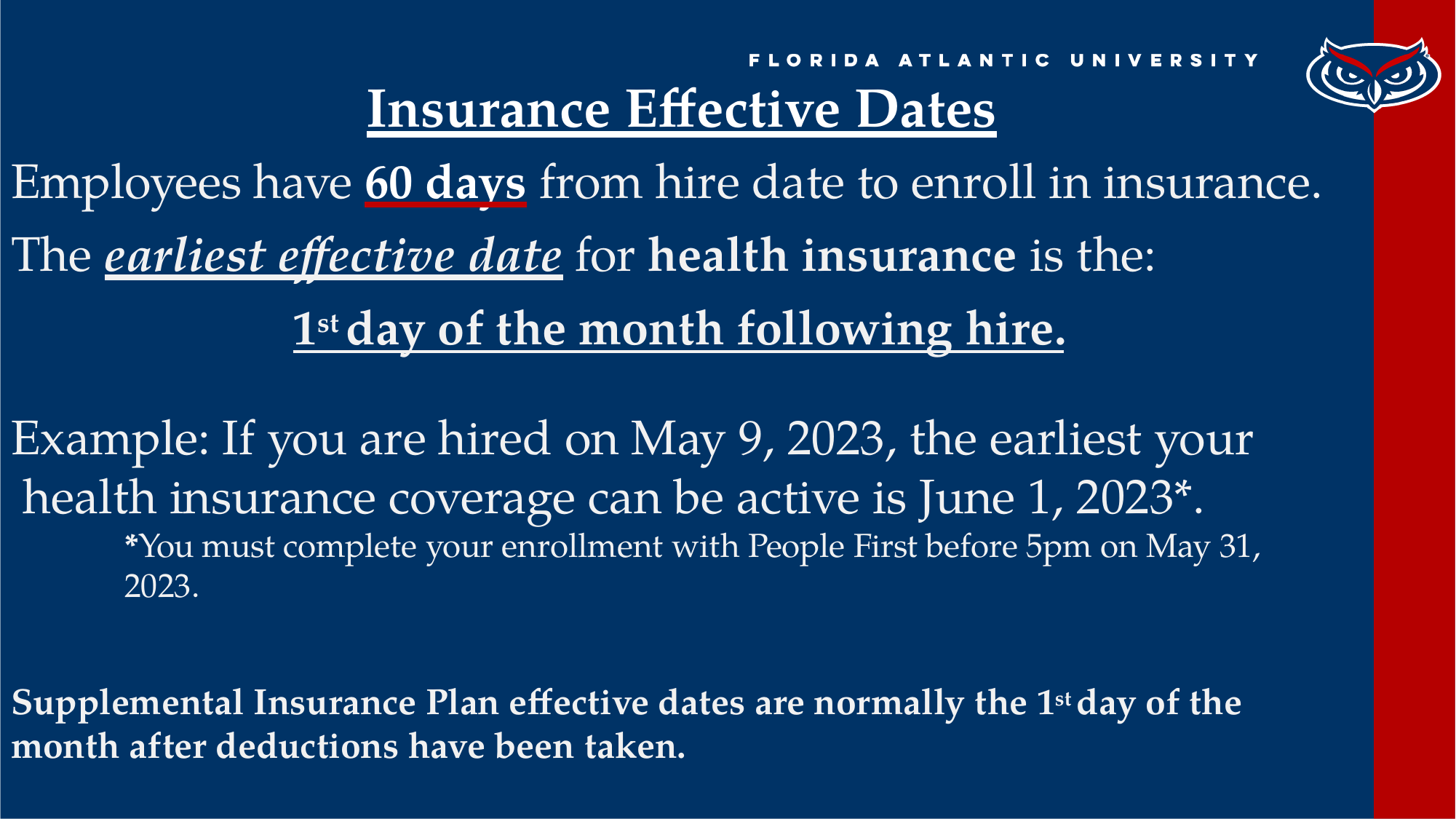

# Insurance Effective Dates
Employees have 60 days from hire date to enroll in insurance.  The earliest effective date for health insurance is the:
1st day of the month following hire.

Example: If you are hired on May 9, 2023, the earliest your  health insurance coverage can be active is June 1, 2023*.
*You must complete your enrollment with People First before 5pm on May 31, 2023.

Supplemental Insurance Plan effective dates are normally the 1st day of the
month after deductions have been taken.